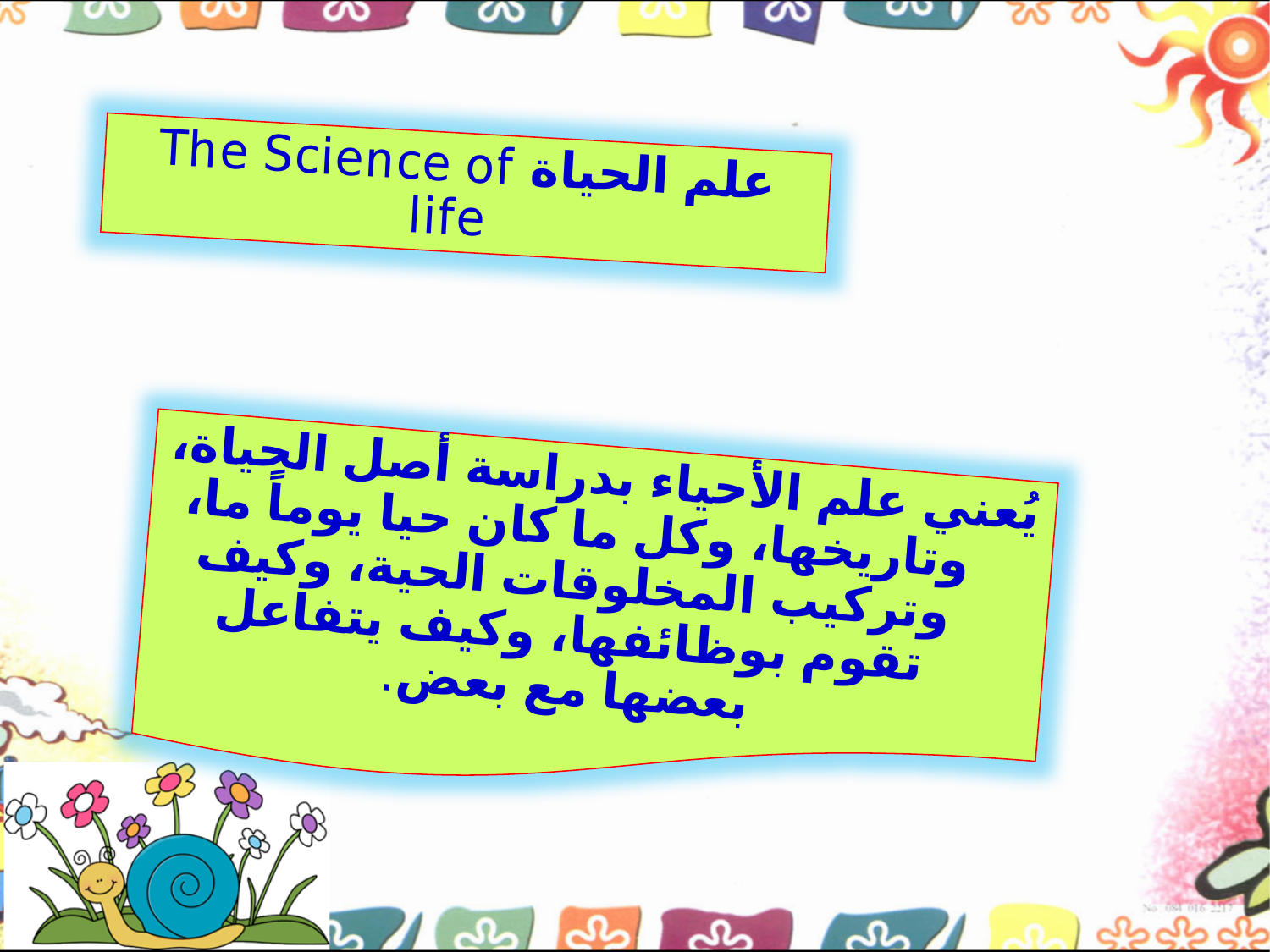

علم الحياة The Science of life
يُعني علم الأحياء بدراسة أصل الحياة، وتاريخها، وكل ما كان حيا يوماً ما، وتركيب المخلوقات الحية، وكيف تقوم بوظائفها، وكيف يتفاعل بعضها مع بعض.